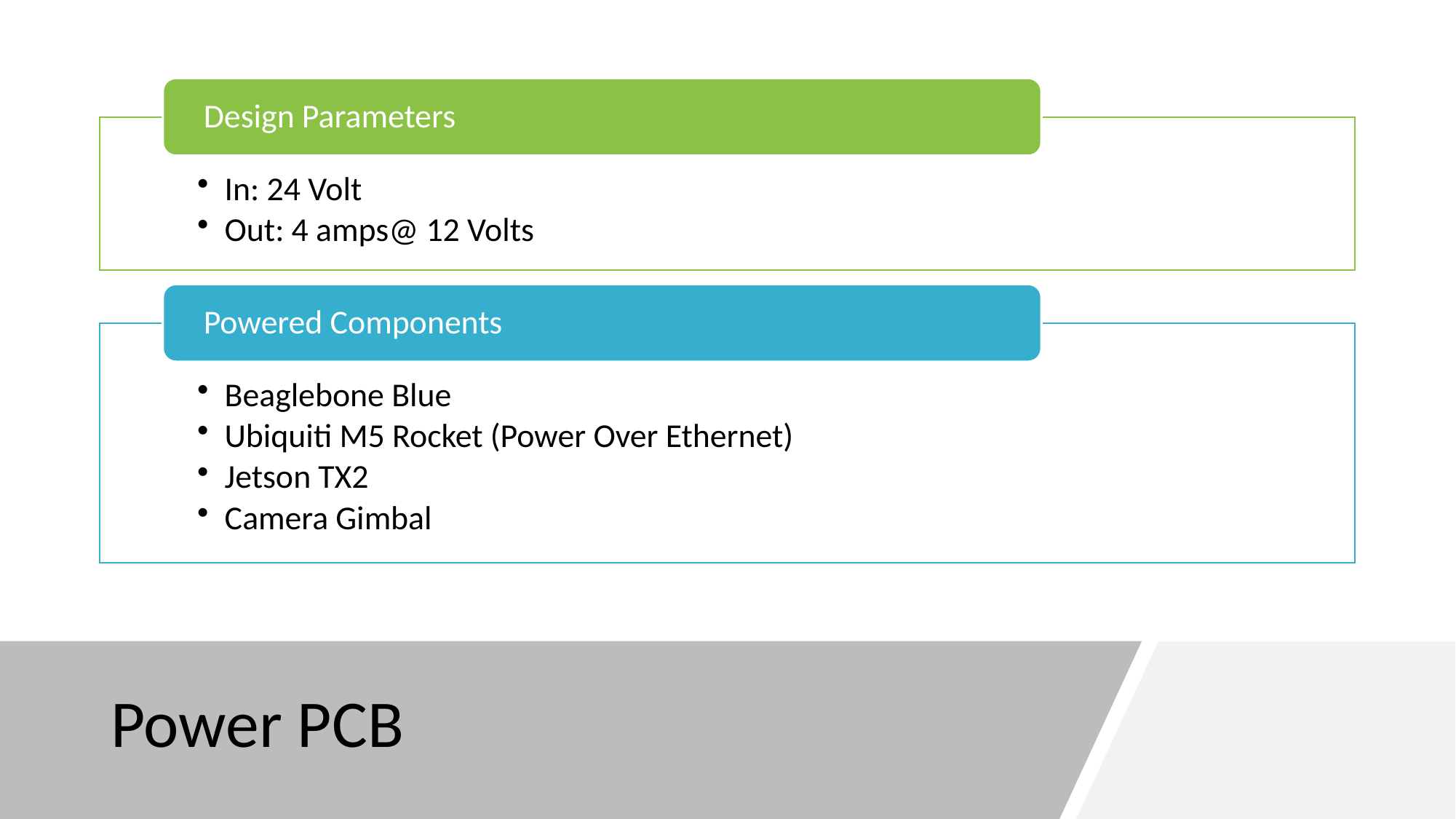

In: 24 Volt
Out: 4 amps@ 12 Volts
Design Parameters
Beaglebone Blue
Ubiquiti M5 Rocket (Power Over Ethernet)
Jetson TX2
Camera Gimbal
Powered Components

# Power PCB